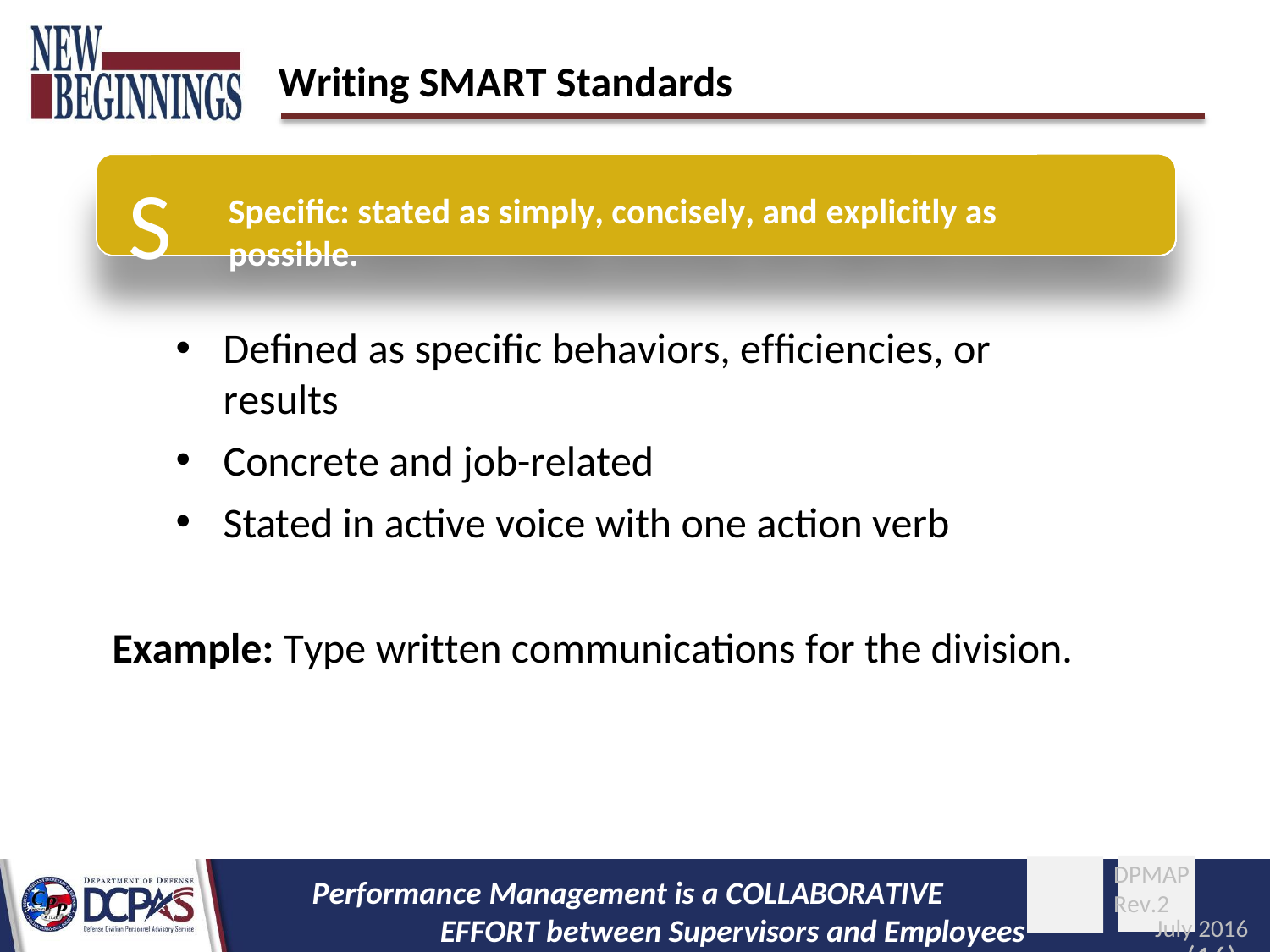

# Writing SMART Standards

S

Specific: stated as simply, concisely, and explicitly as possible.
Defined as specific behaviors, efficiencies, or results
Concrete and job-related
Stated in active voice with one action verb

Example: Type written communications for the division.

DPMAP Rev.2
July 2016
(16)
Performance Management is a COLLABORATIVE EFFORT between Supervisors and Employees